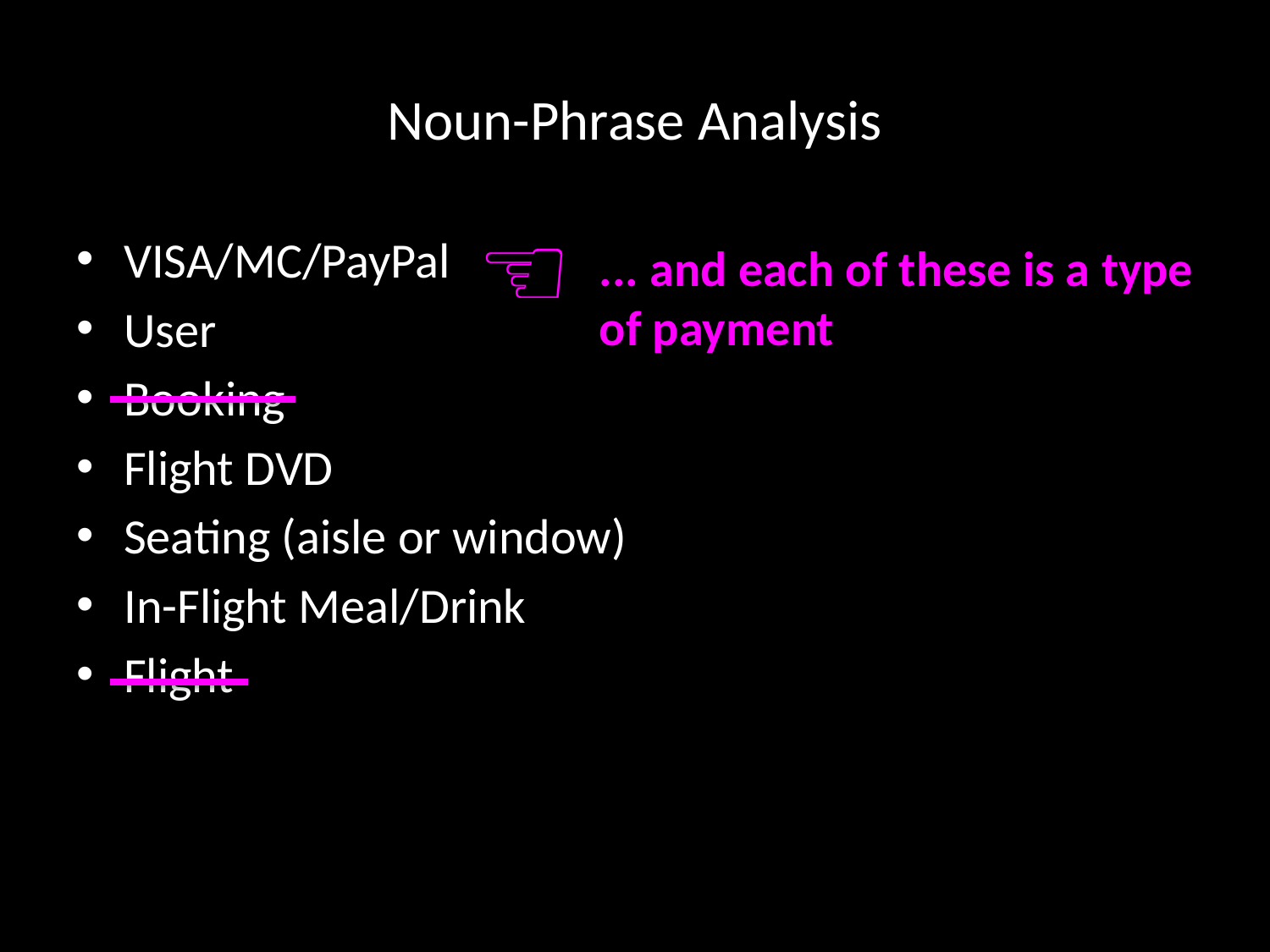

# Noun-Phrase Analysis
☜
... and each of these is a type of payment
VISA/MC/PayPal
User
Booking
Flight DVD
Seating (aisle or window)
In-Flight Meal/Drink
Flight